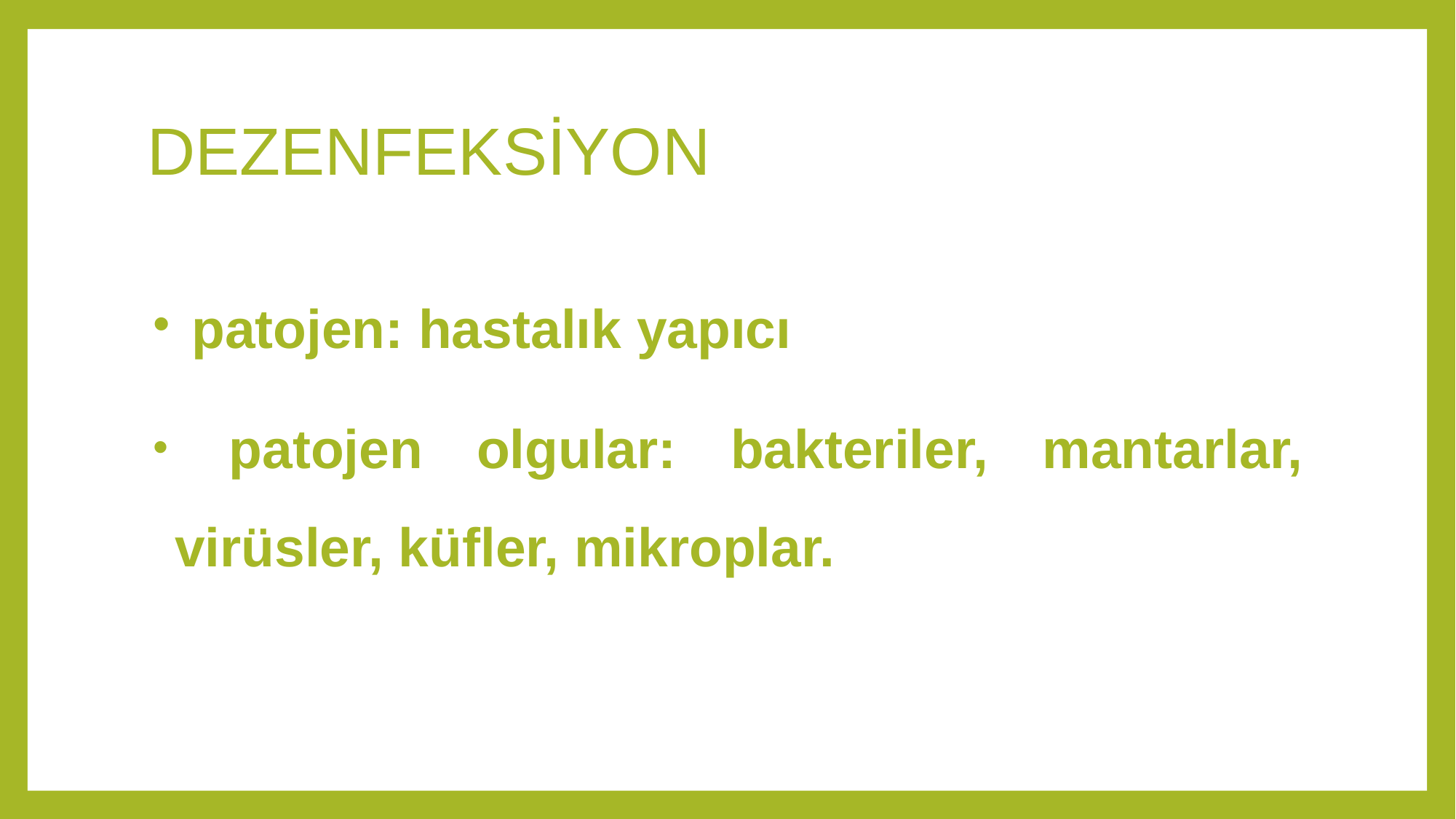

# DEZENFEKSİYON
 patojen: hastalık yapıcı
 patojen olgular: bakteriler, mantarlar, virüsler, küfler, mikroplar.